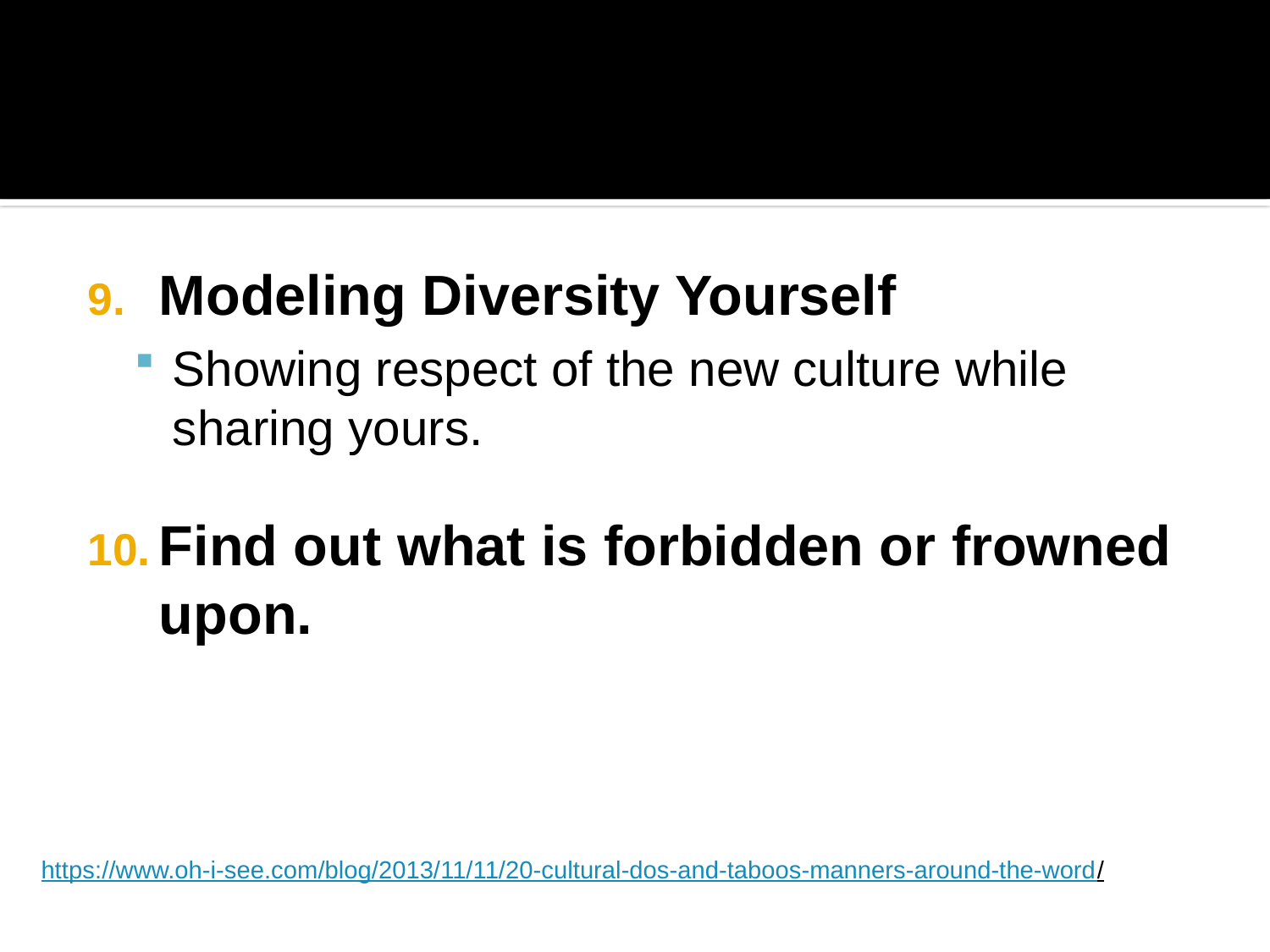

#
Modeling Diversity Yourself
Showing respect of the new culture while sharing yours.

Find out what is forbidden or frowned upon.

https://www.oh-i-see.com/blog/2013/11/11/20-cultural-dos-and-taboos-manners-around-the-word/